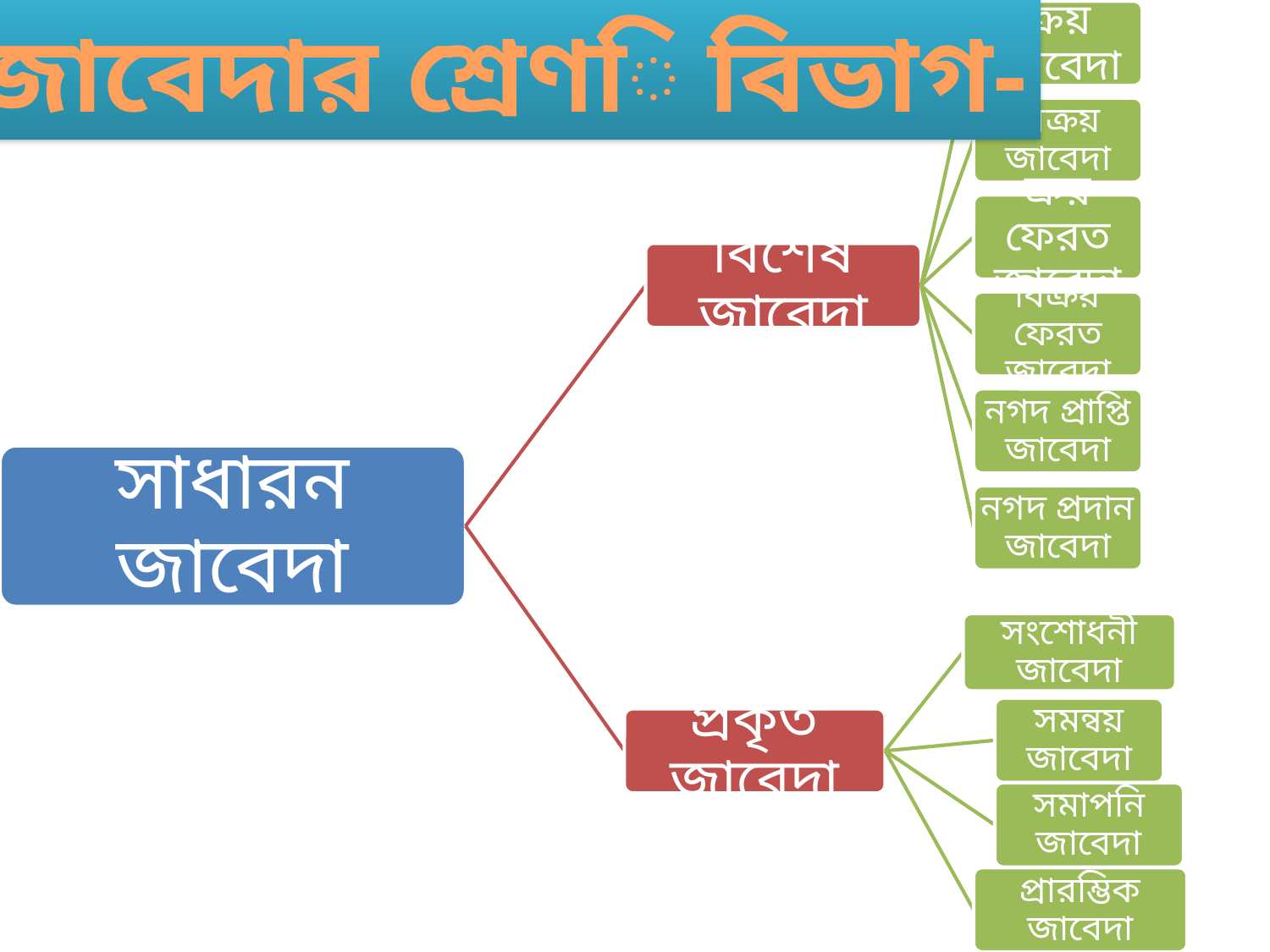

সাধারন জাবেদা

বিশেষ জাবেদা

ক্রয় জাবেদা

বিক্রয় জাবেদা

ক্রয় ফেরত জাবেদা

বিক্রয় ফেরত জাবেদা

নগদ প্রাপ্তি জাবেদা

নগদ প্রদান জাবেদা

প্রকৃত জাবেদা

সংশোধনী জাবেদা

সমন্বয় জাবেদা

সমাপনি জাবেদা

প্রারম্ভিক জাবেদা
 জাবেদার শ্রেণি বিভাগ-